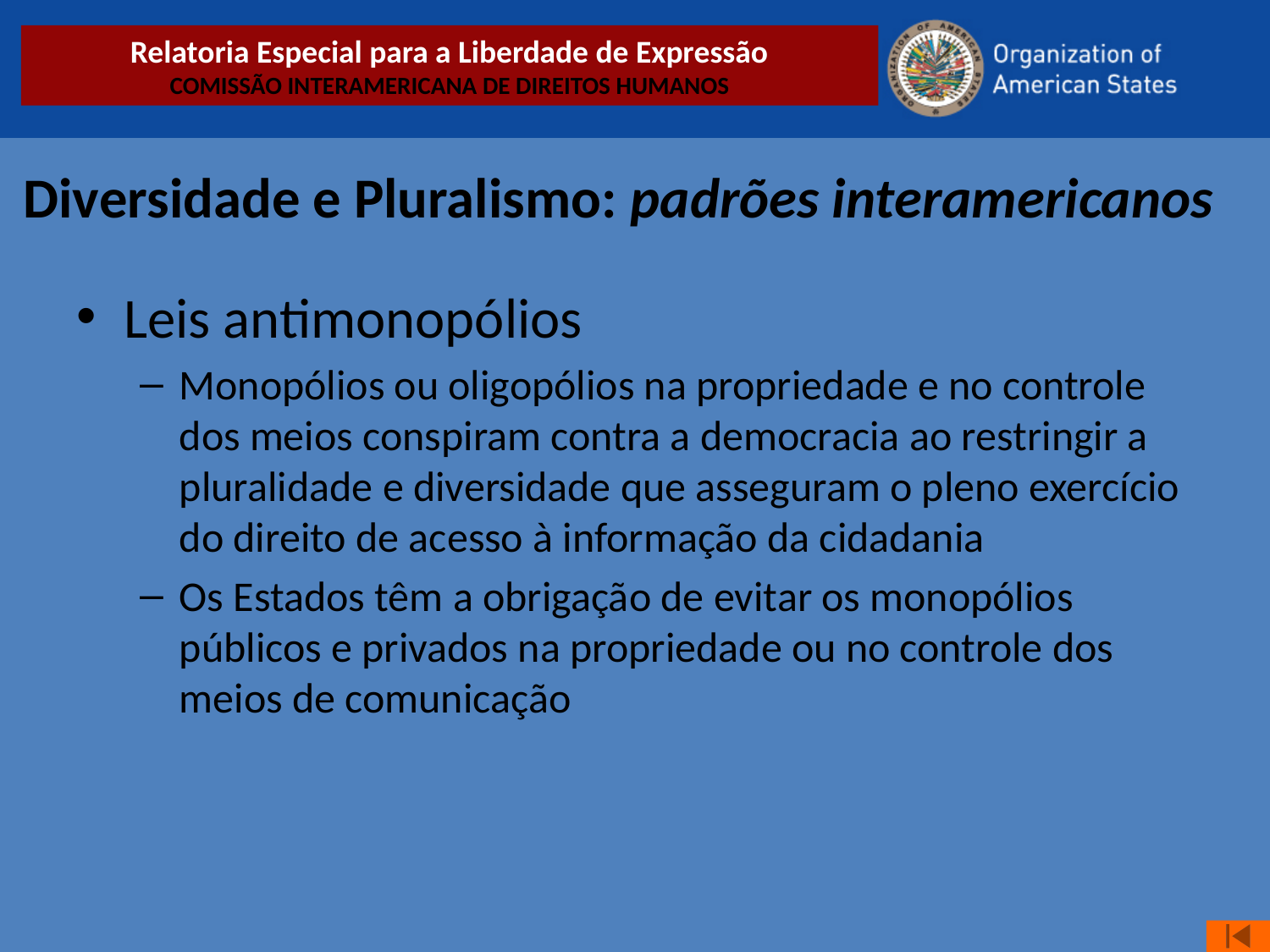

Relatoria Especial para a Liberdade de Expressão
COMISSÃO INTERAMERICANA DE DIREITOS HUMANOS
# Diversidade e Pluralismo: padrões interamericanos
Leis antimonopólios
Monopólios ou oligopólios na propriedade e no controle dos meios conspiram contra a democracia ao restringir a pluralidade e diversidade que asseguram o pleno exercício do direito de acesso à informação da cidadania
Os Estados têm a obrigação de evitar os monopólios públicos e privados na propriedade ou no controle dos meios de comunicação